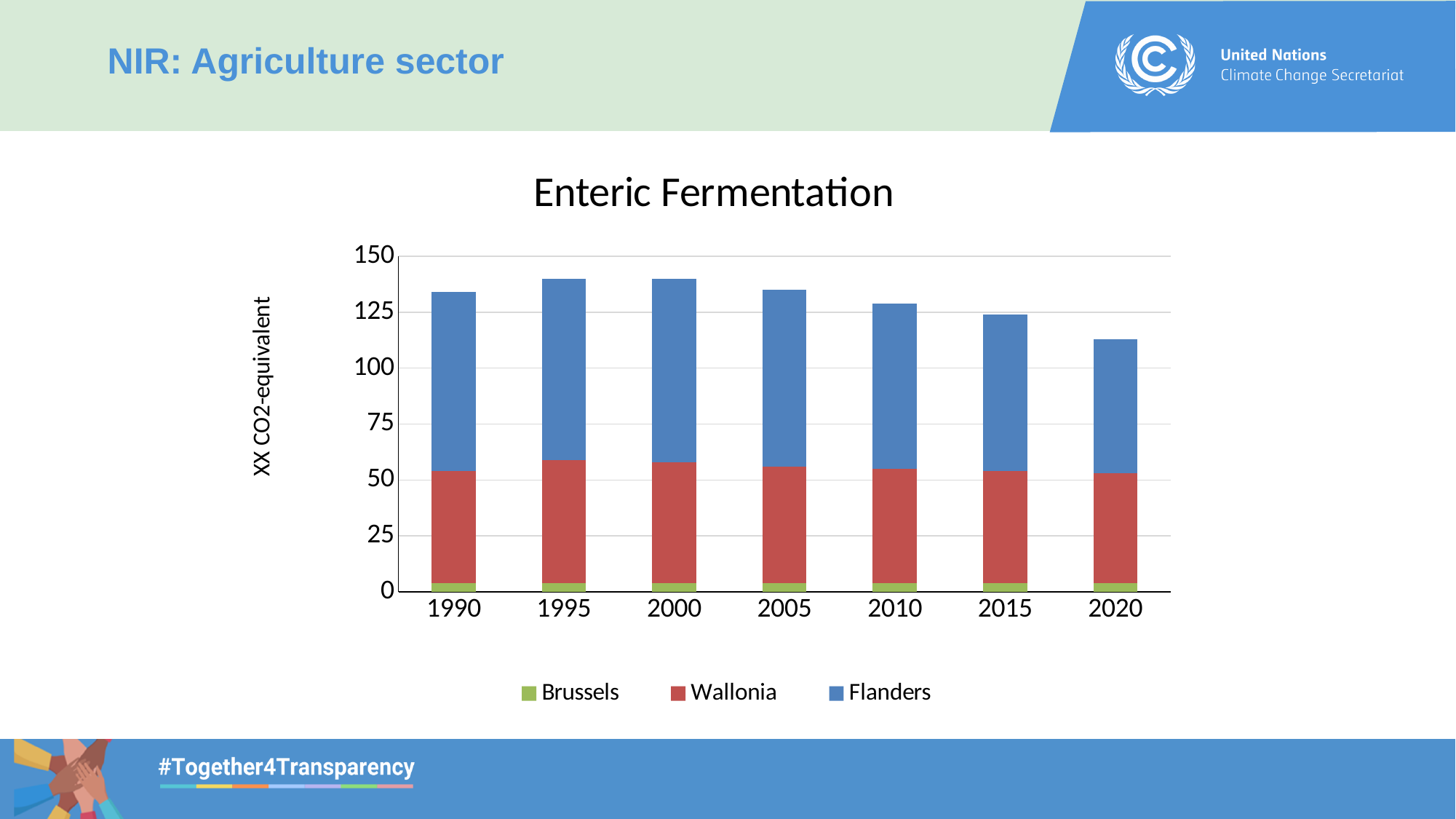

NIR: Agriculture sector

### Chart: Enteric Fermentation

| Category | Brussels | Wallonia | Flanders |
|---|---|---|---|
| 1990 | 4.0 | 50.0 | 80.0 |
| 1995 | 4.0 | 55.0 | 81.0 |
| 2000 | 4.0 | 54.0 | 82.0 |
| 2005 | 4.0 | 52.0 | 79.0 |
| 2010 | 4.0 | 51.0 | 74.0 |
| 2015 | 4.0 | 50.0 | 70.0 |
| 2020 | 4.0 | 49.0 | 60.0 |